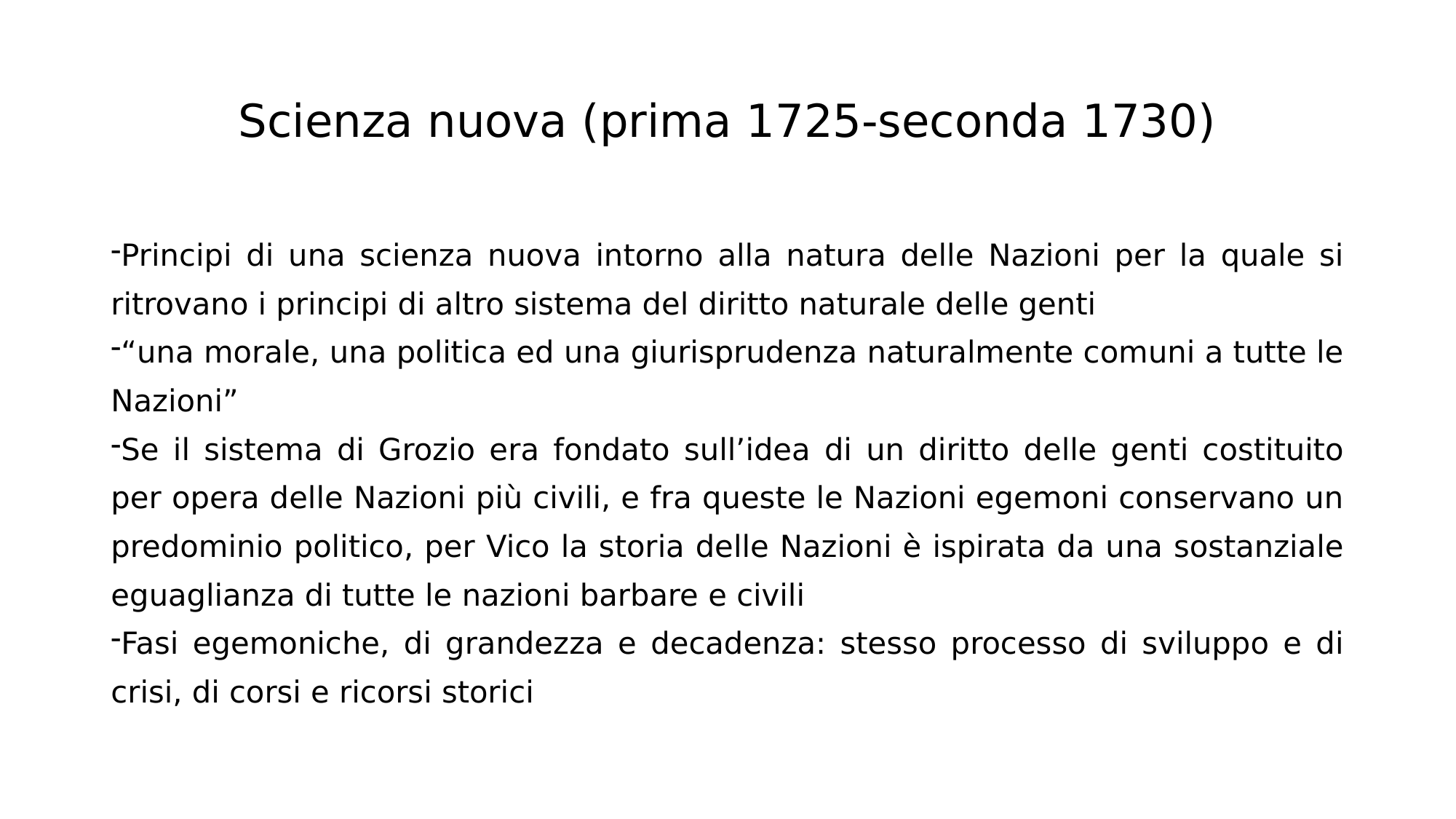

# Scienza nuova (prima 1725-seconda 1730)
Principi di una scienza nuova intorno alla natura delle Nazioni per la quale si ritrovano i principi di altro sistema del diritto naturale delle genti
“una morale, una politica ed una giurisprudenza naturalmente comuni a tutte le Nazioni”
Se il sistema di Grozio era fondato sull’idea di un diritto delle genti costituito per opera delle Nazioni più civili, e fra queste le Nazioni egemoni conservano un predominio politico, per Vico la storia delle Nazioni è ispirata da una sostanziale eguaglianza di tutte le nazioni barbare e civili
Fasi egemoniche, di grandezza e decadenza: stesso processo di sviluppo e di crisi, di corsi e ricorsi storici